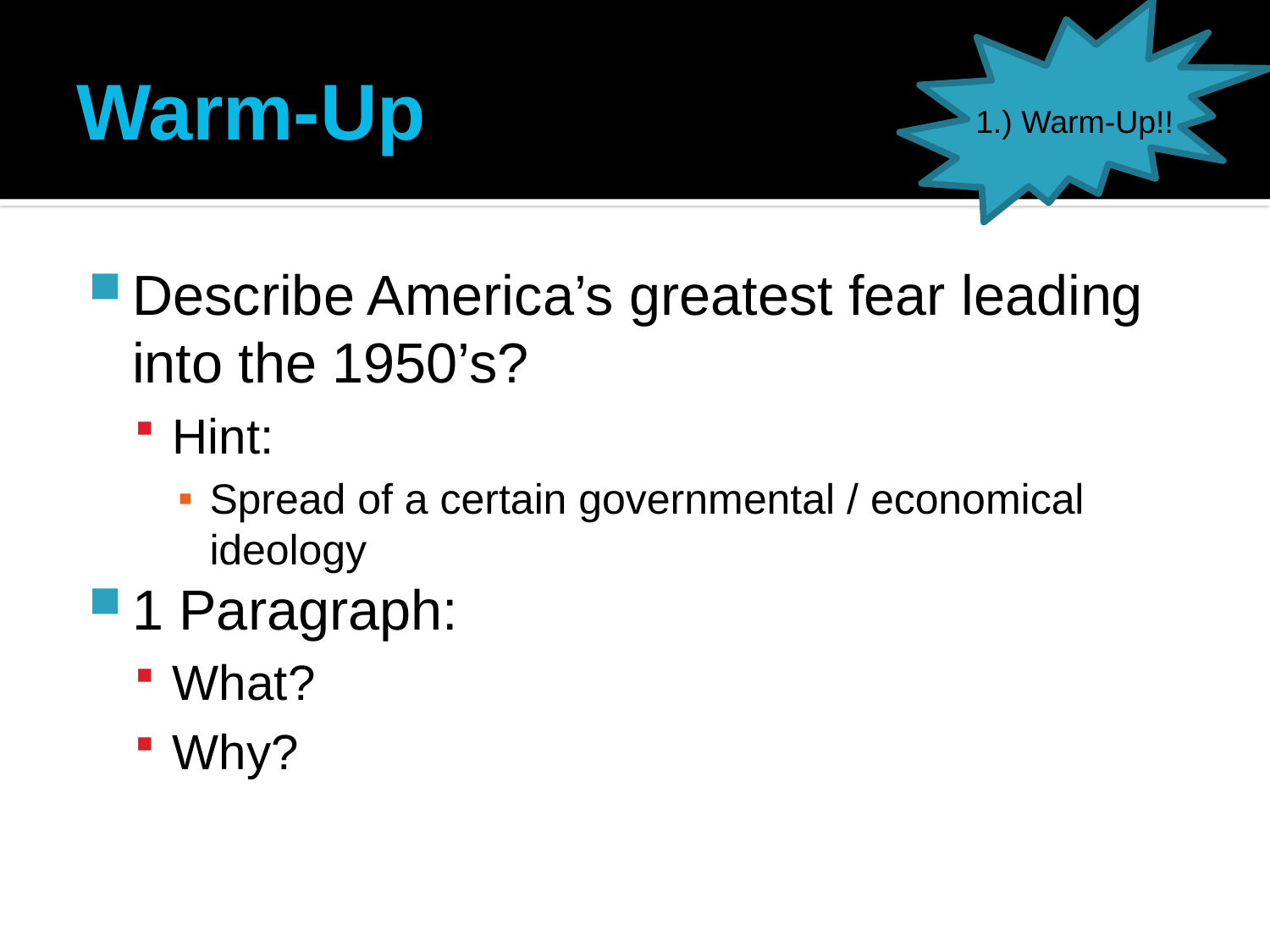

1.) Warm-Up!!
# Warm-Up
Describe America’s greatest fear leading into the 1950’s?
Hint:
Spread of a certain governmental / economical ideology
1 Paragraph:
What?
Why?